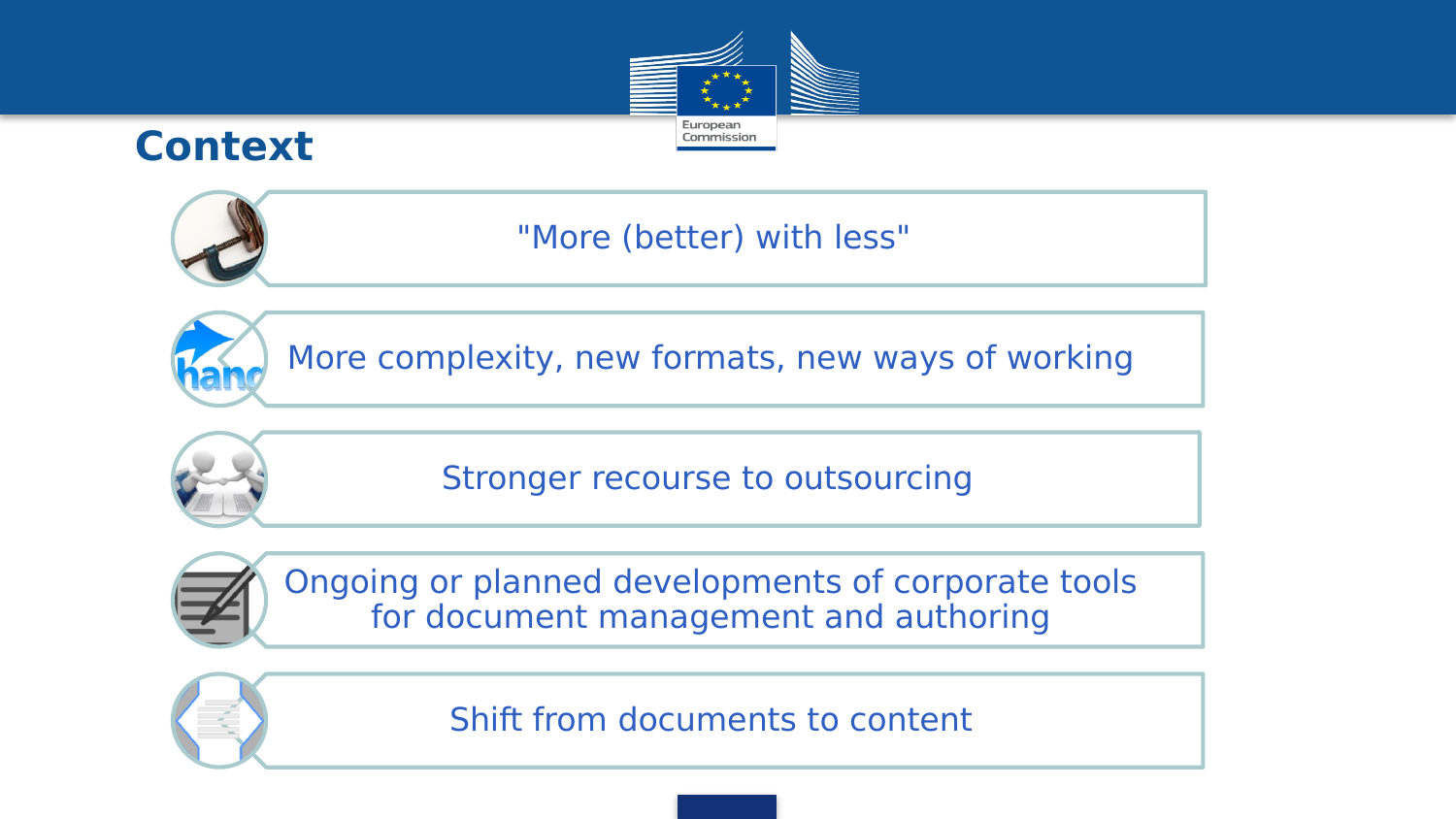

# Context
"More (better) with less"
More complexity, new formats, new ways of working
Stronger recourse to outsourcing
Ongoing or planned developments of corporate tools for document management and authoring
Shift from documents to content